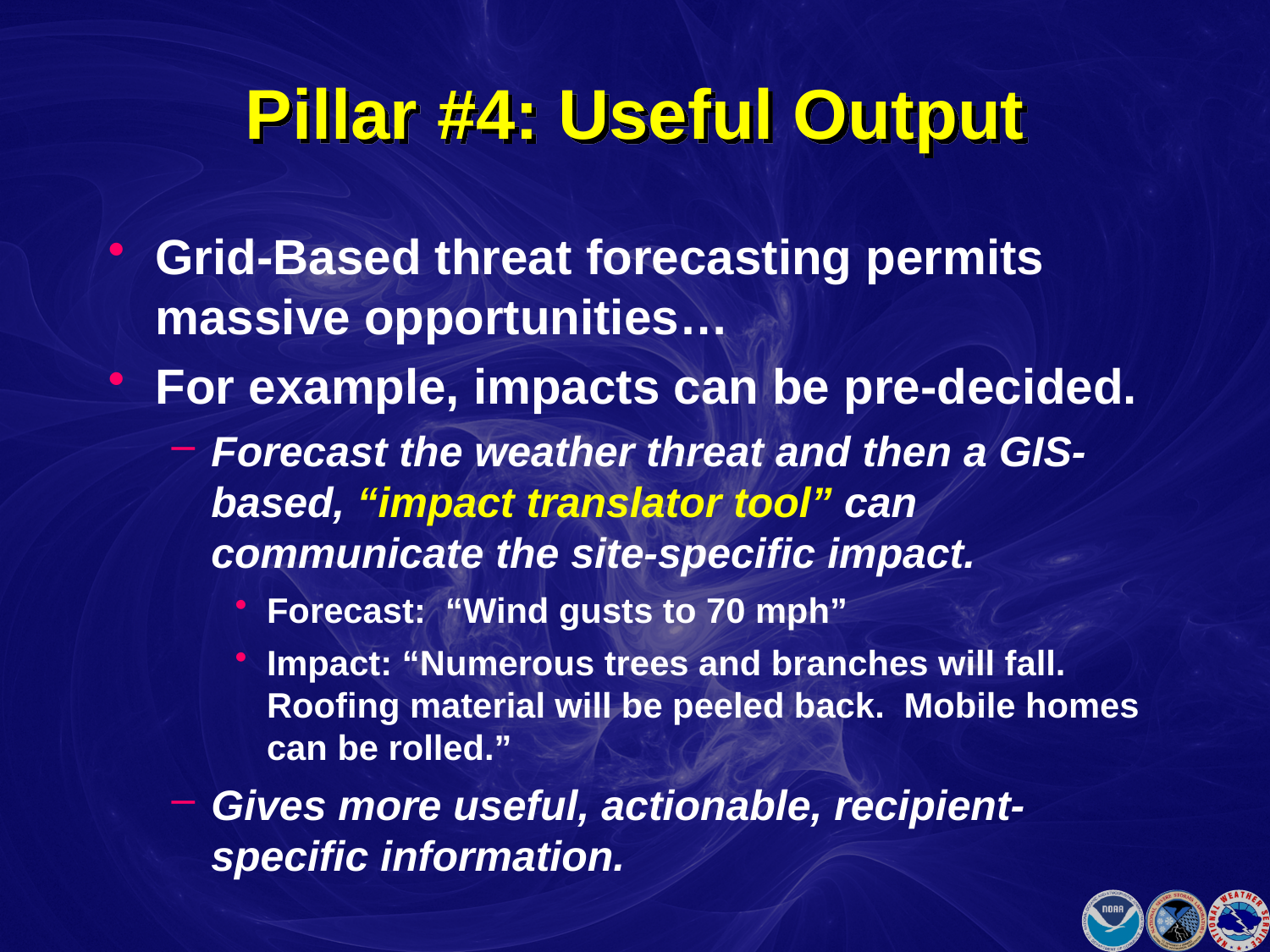

# Pillar #4: Useful Output
Grid-Based threat forecasting permits massive opportunities…
For example, impacts can be pre-decided.
Forecast the weather threat and then a GIS-based, “impact translator tool” can communicate the site-specific impact.
Forecast:  “Wind gusts to 70 mph”
Impact: “Numerous trees and branches will fall.  Roofing material will be peeled back.  Mobile homes can be rolled.”
Gives more useful, actionable, recipient-specific information.